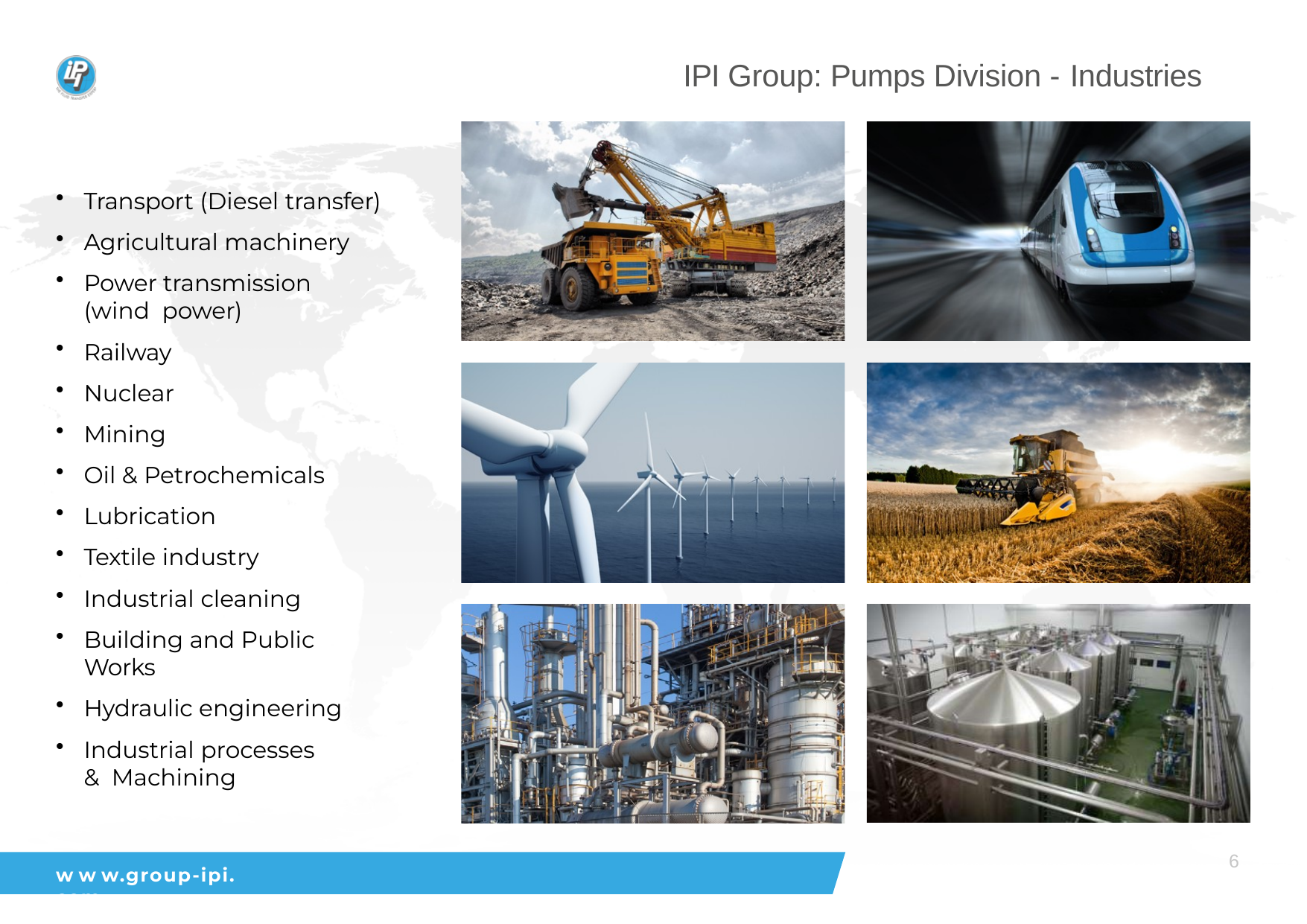

# IPI Group: Pumps Division - Industries

Transport (Diesel transfer)
Agricultural machinery
Power transmission (wind  power)
Railway
Nuclear
Mining
Oil & Petrochemicals
Lubrication
Textile industry
Industrial cleaning
Building and Public Works
Hydraulic engineering
Industrial processes &  Machining

6
w w w.group-ipi. com